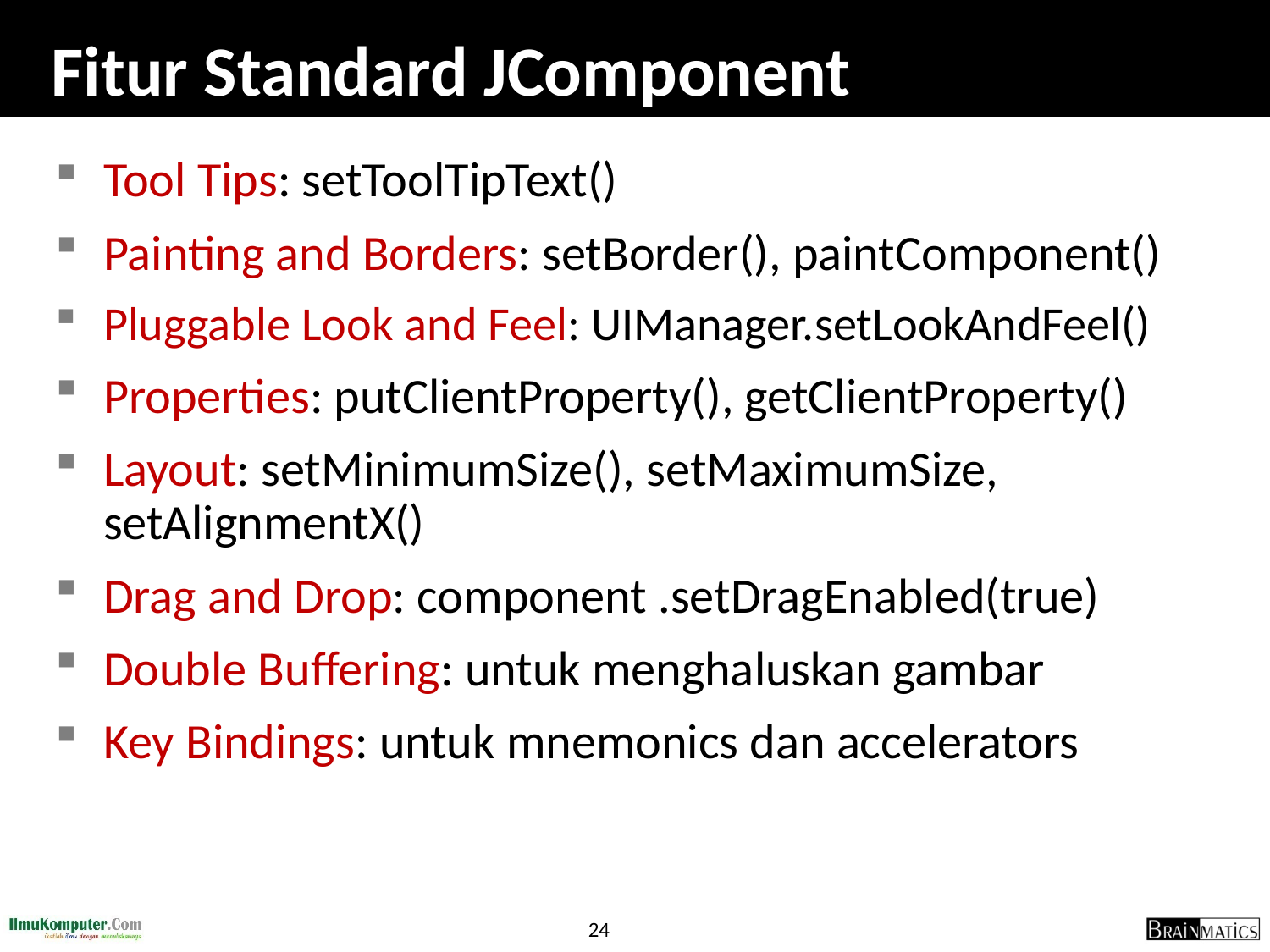

# Fitur Standard JComponent
Tool Tips: setToolTipText()
Painting and Borders: setBorder(), paintComponent()
Pluggable Look and Feel: UIManager.setLookAndFeel()
Properties: putClientProperty(), getClientProperty()
Layout: setMinimumSize(), setMaximumSize, setAlignmentX()
Drag and Drop: component .setDragEnabled(true)
Double Buffering: untuk menghaluskan gambar
Key Bindings: untuk mnemonics dan accelerators